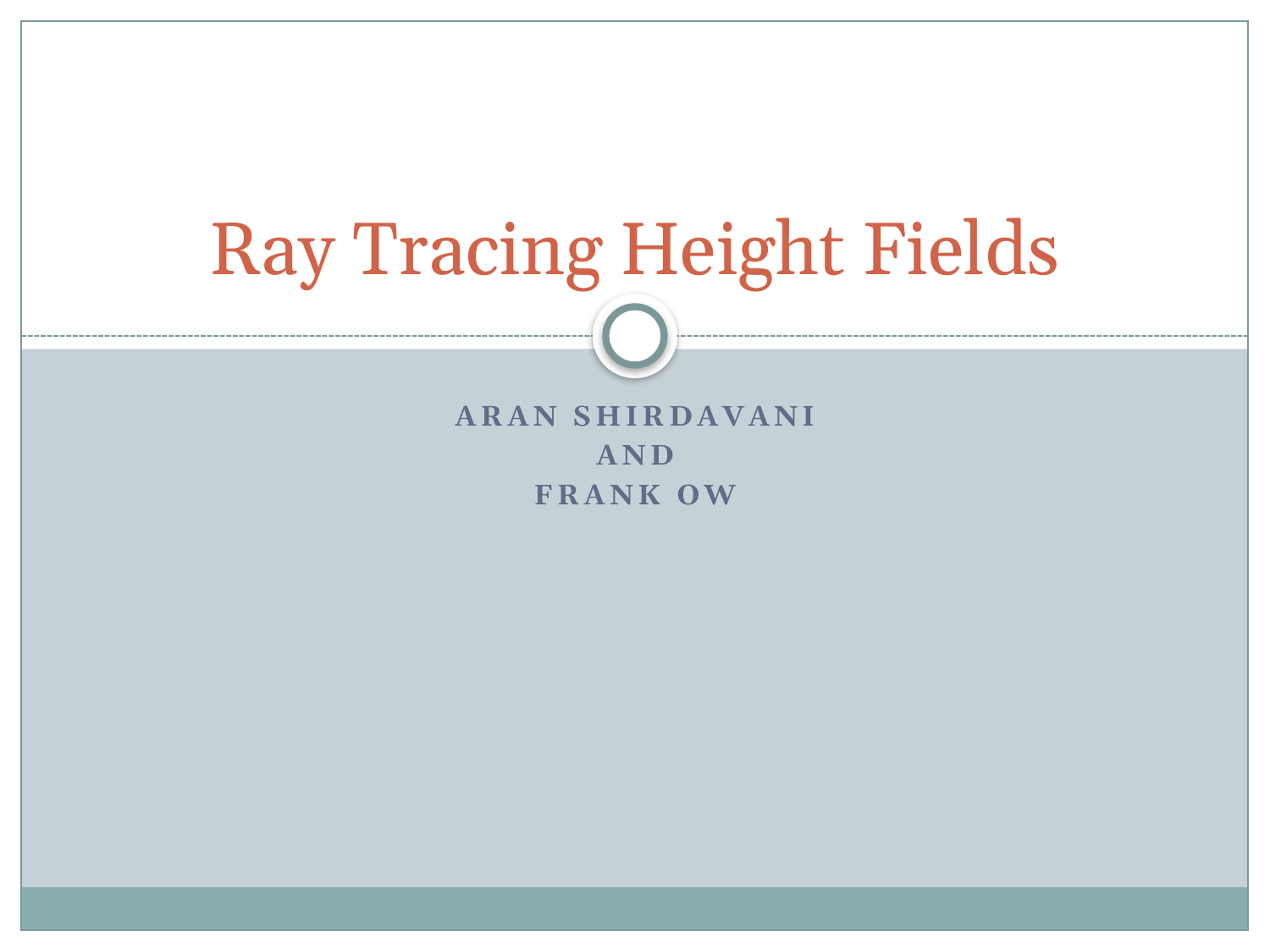

# Ray Tracing Height Fields
Aran Shirdavani
And
Frank ow